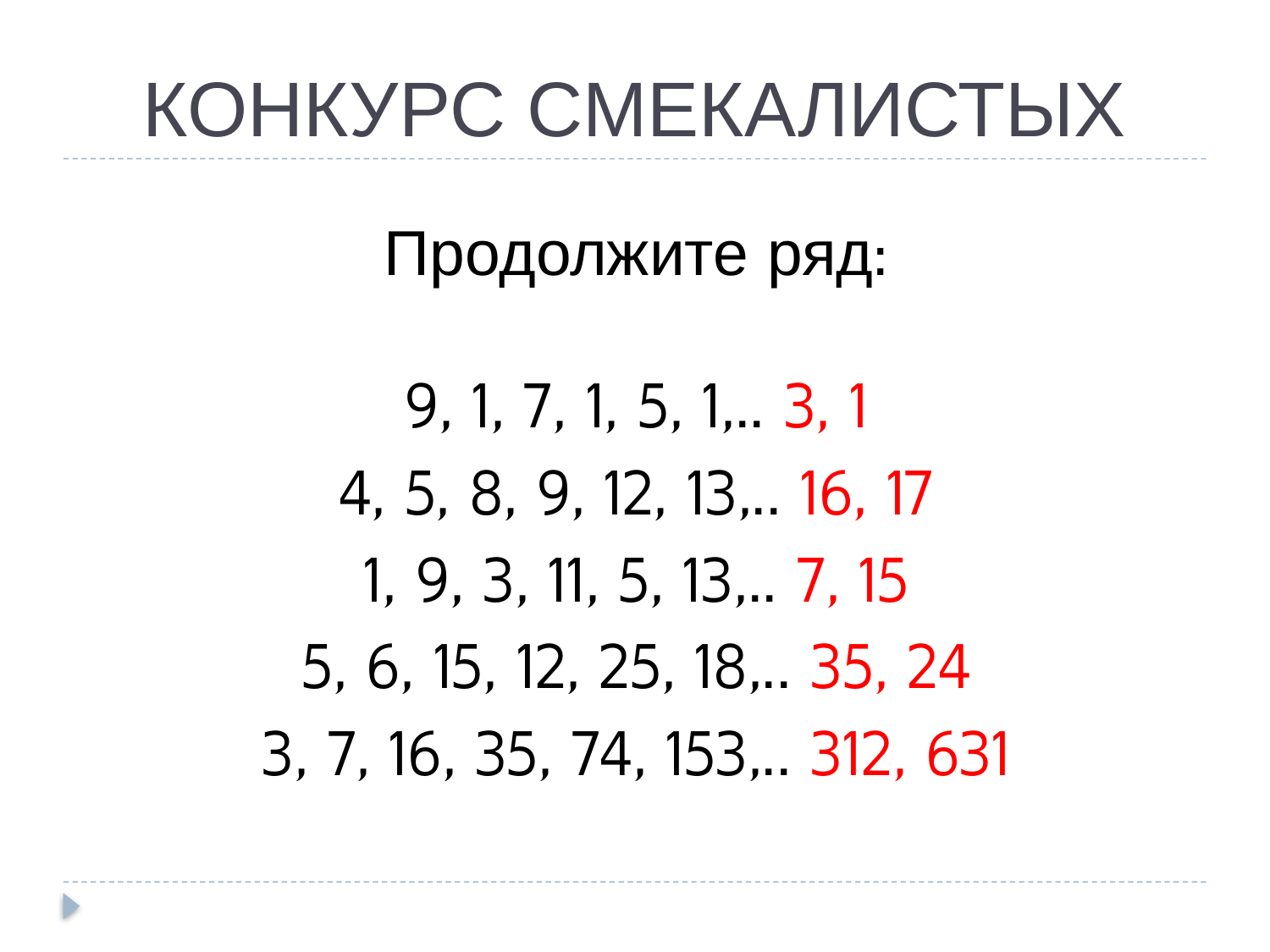

# КОНКУРС СМЕКАЛИСТЫХ
Продолжите ряд:

9, 1, 7, 1, 5, 1,.. 3, 1
4, 5, 8, 9, 12, 13,.. 16, 17
1, 9, 3, 11, 5, 13,.. 7, 15
5, 6, 15, 12, 25, 18,.. 35, 24
3, 7, 16, 35, 74, 153,.. 312, 631